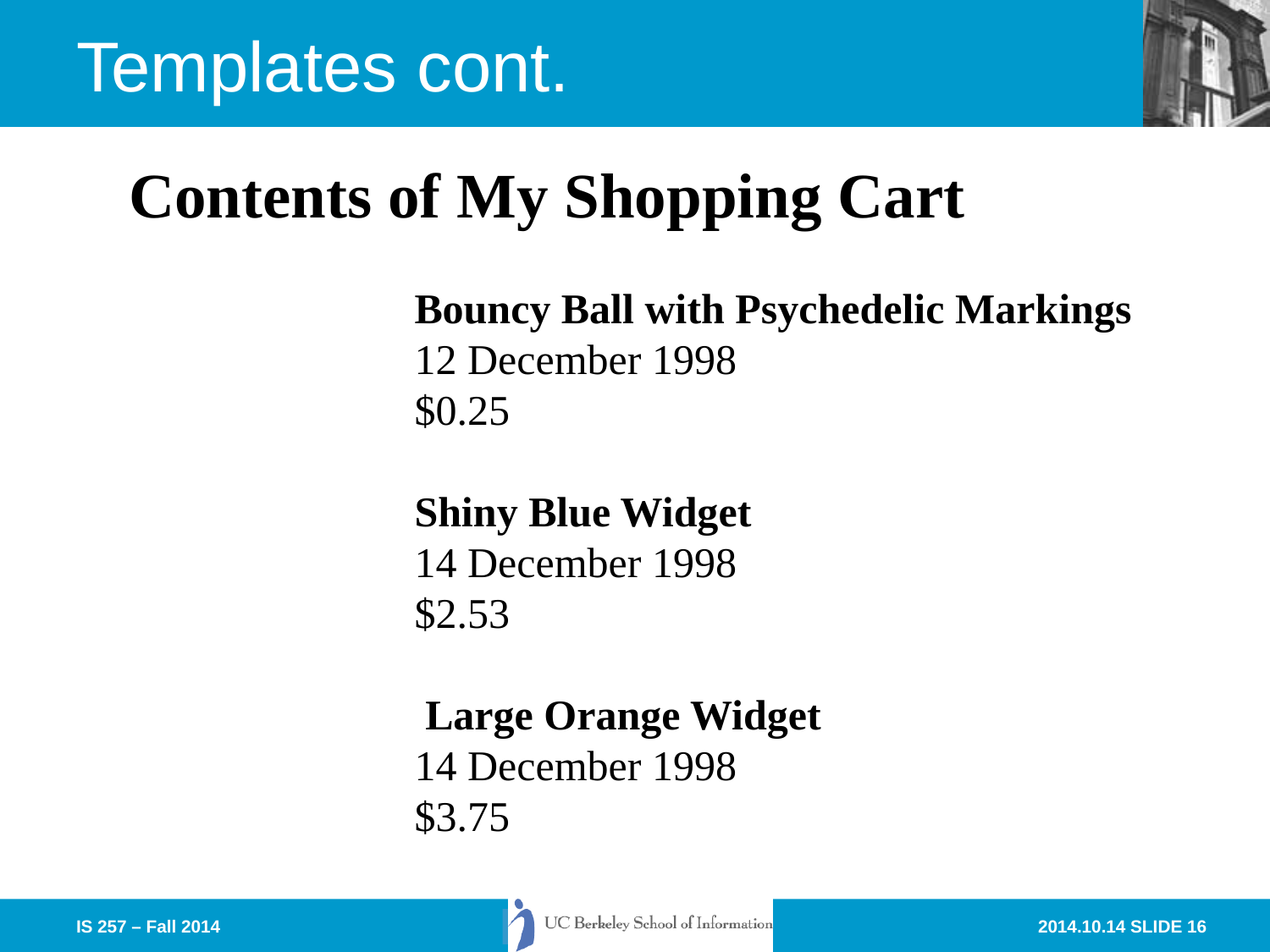

# Templates cont.
Contents of My Shopping Cart

                           Bouncy Ball with Psychedelic Markings
                           12 December 1998
                           $0.25

                           Shiny Blue Widget
                           14 December 1998
                           $2.53

                            Large Orange Widget
                           14 December 1998
                           $3.75
IS 257 – Fall 2014